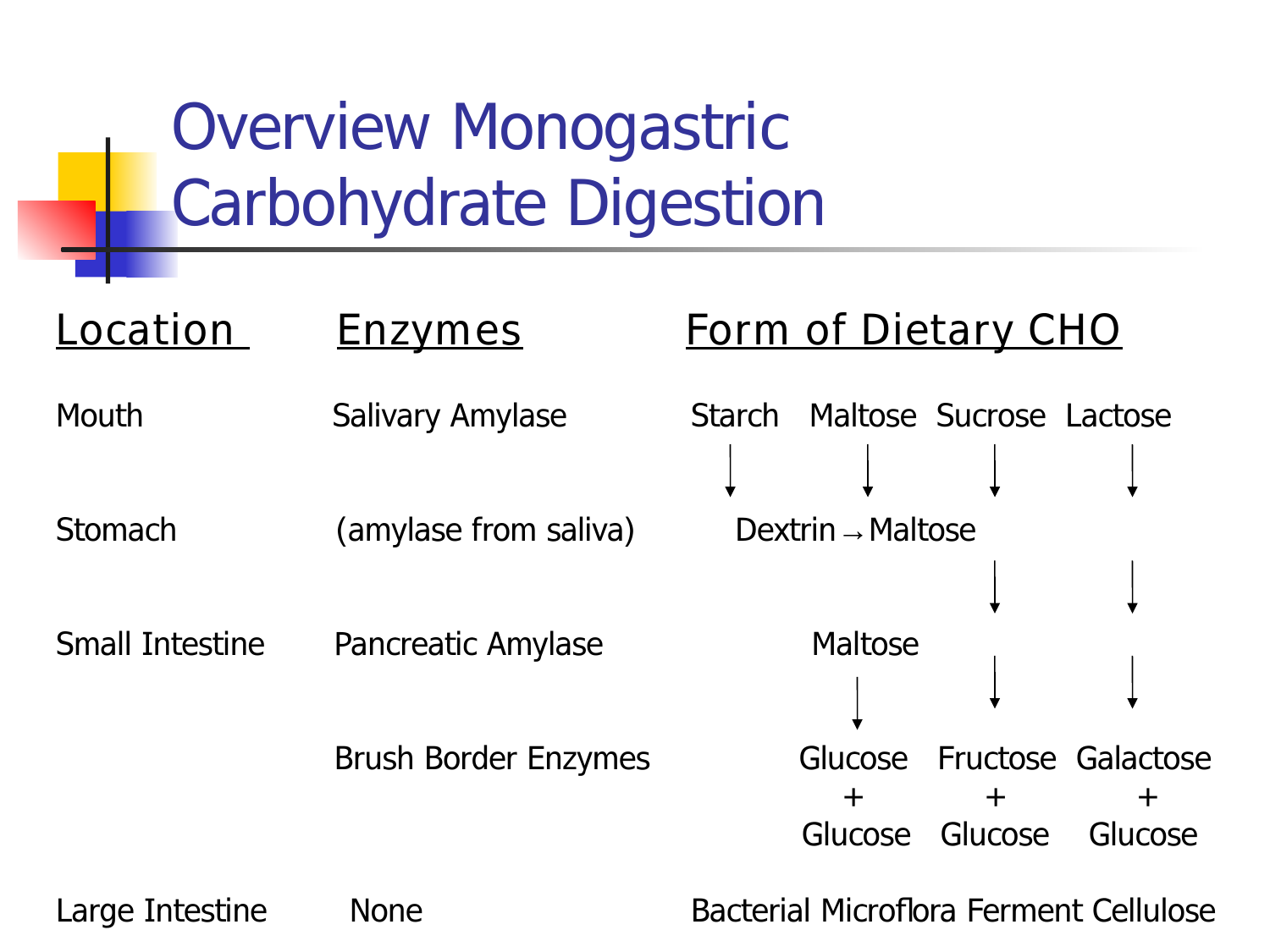

# Overview Monogastric Carbohydrate Digestion
Location        Enzymes             Form of Dietary CHO

Mouth                   Salivary Amylase 	Starch   Maltose  Sucrose  Lactose

Stomach                (amylase from saliva)          Dextrin→Maltose

Small Intestine       Pancreatic Amylase                     Maltose

                            Brush Border Enzymes               Glucose   Fructose  Galactose
                                                                               +            +             +
                                                                           Glucose   Glucose    Glucose

Large Intestine	    None			Bacterial Microflora Ferment Cellulose